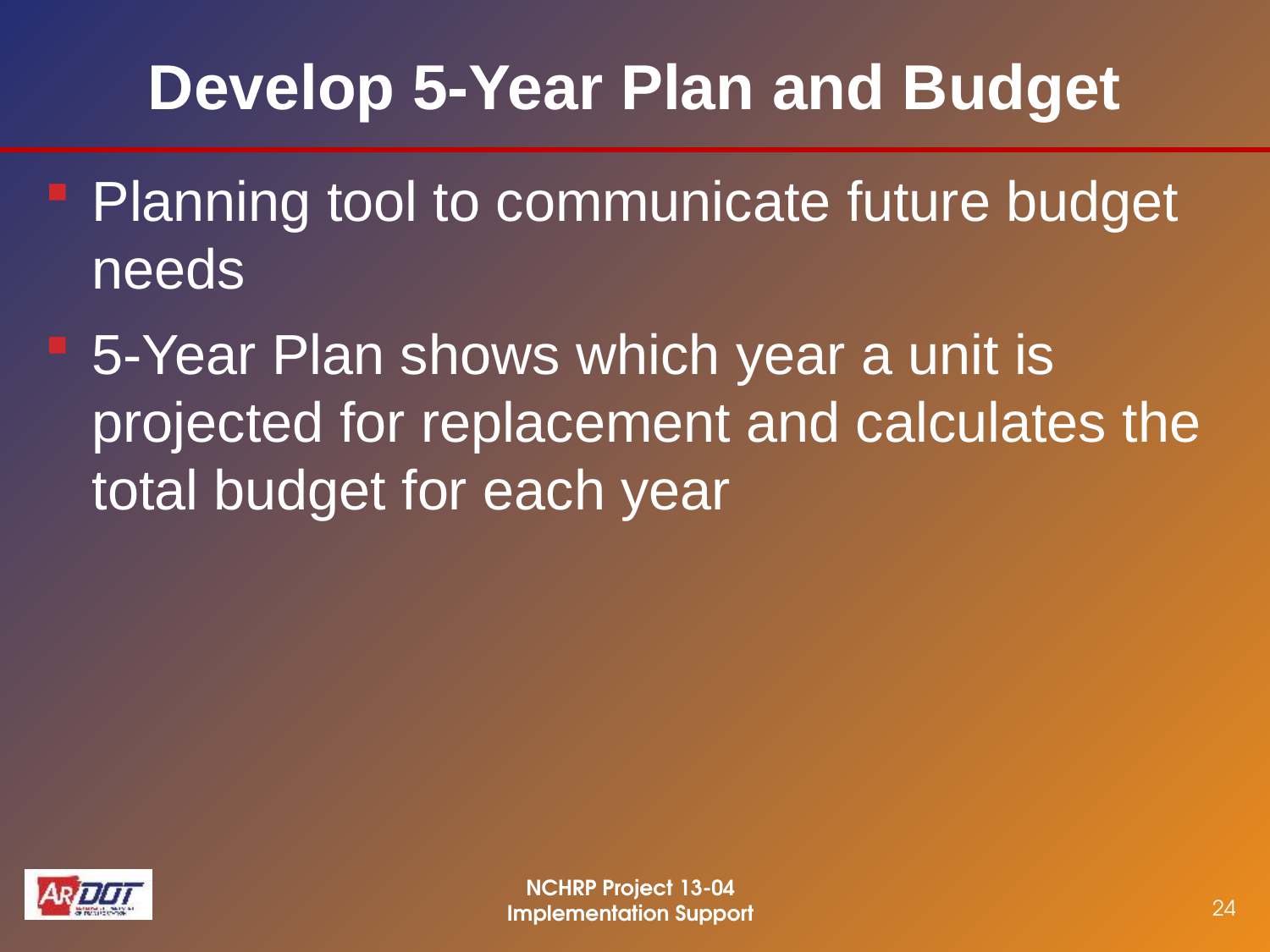

# Develop 5-Year Plan and Budget
Planning tool to communicate future budget needs
5-Year Plan shows which year a unit is projected for replacement and calculates the total budget for each year
NCHRP Project 13-04 Implementation Support
24